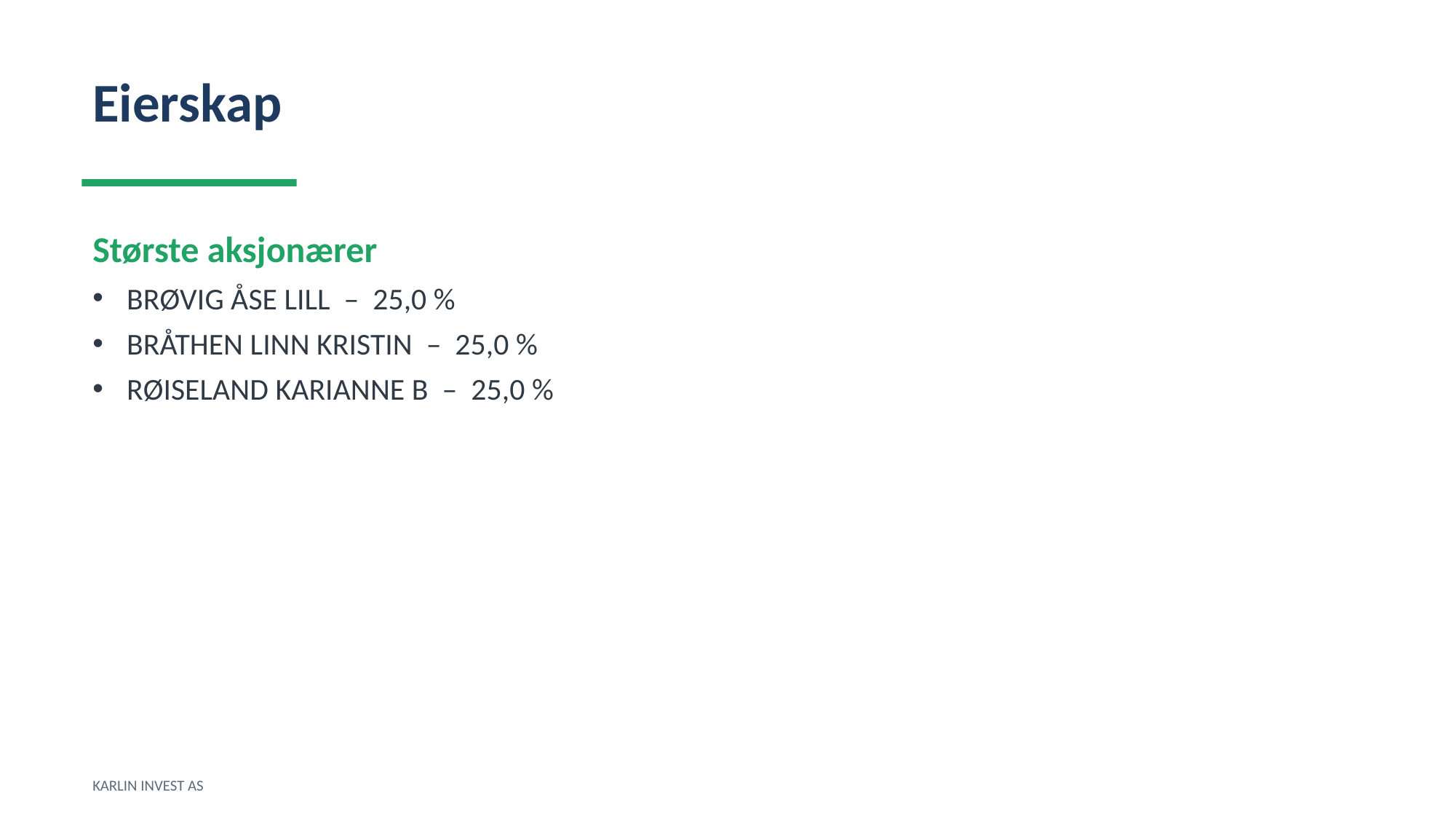

Eierskap

Største aksjonærer
BRØVIG ÅSE LILL  –  25,0 %
BRÅTHEN LINN KRISTIN  –  25,0 %
RØISELAND KARIANNE B  –  25,0 %
KARLIN INVEST AS